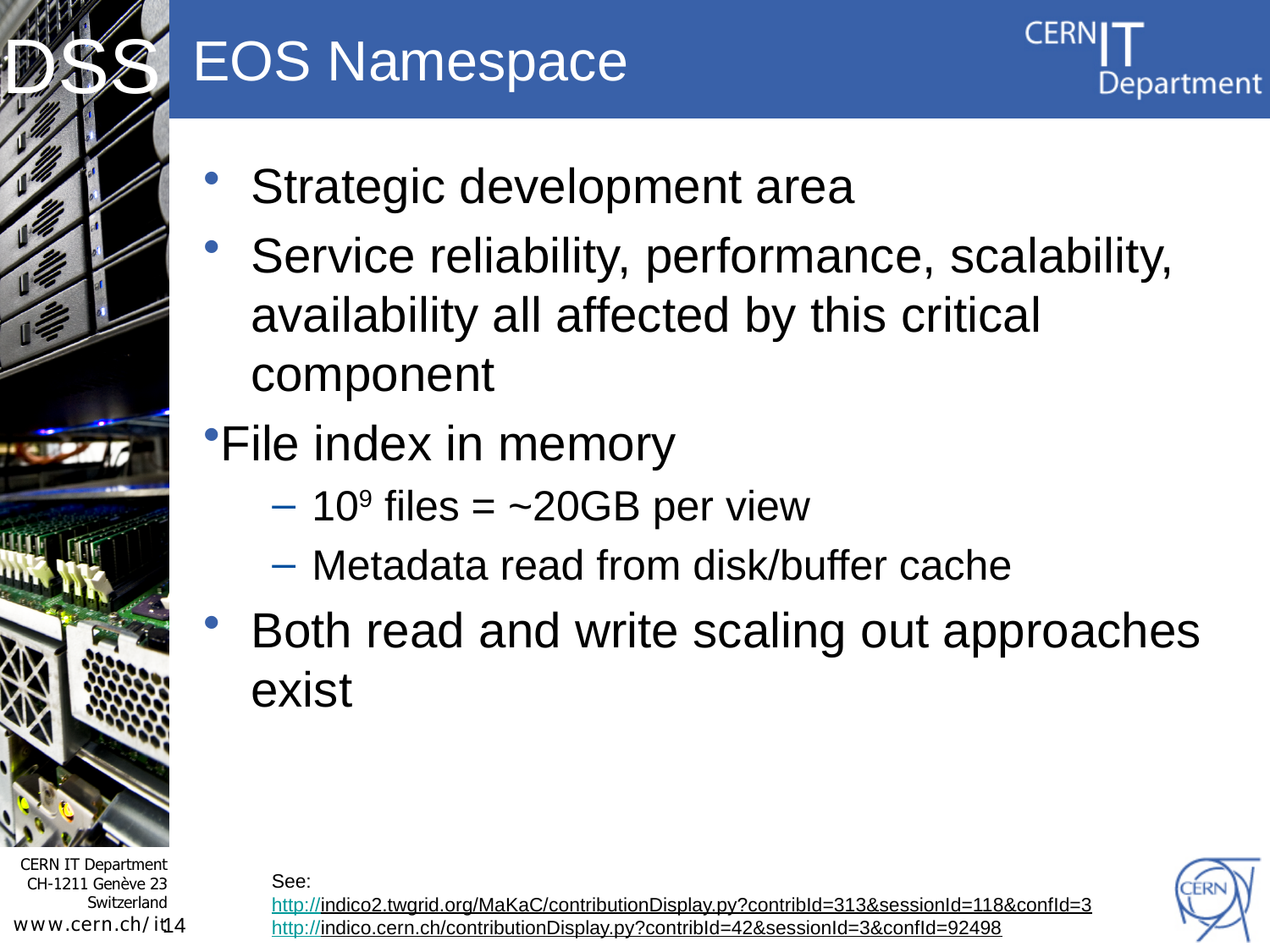

# EOS Namespace
Strategic development area
Service reliability, performance, scalability, availability all affected by this critical component
File index in memory
109 files = ~20GB per view
Metadata read from disk/buffer cache
Both read and write scaling out approaches exist
See:
http://indico2.twgrid.org/MaKaC/contributionDisplay.py?contribId=313&sessionId=118&confId=3
http://indico.cern.ch/contributionDisplay.py?contribId=42&sessionId=3&confId=92498